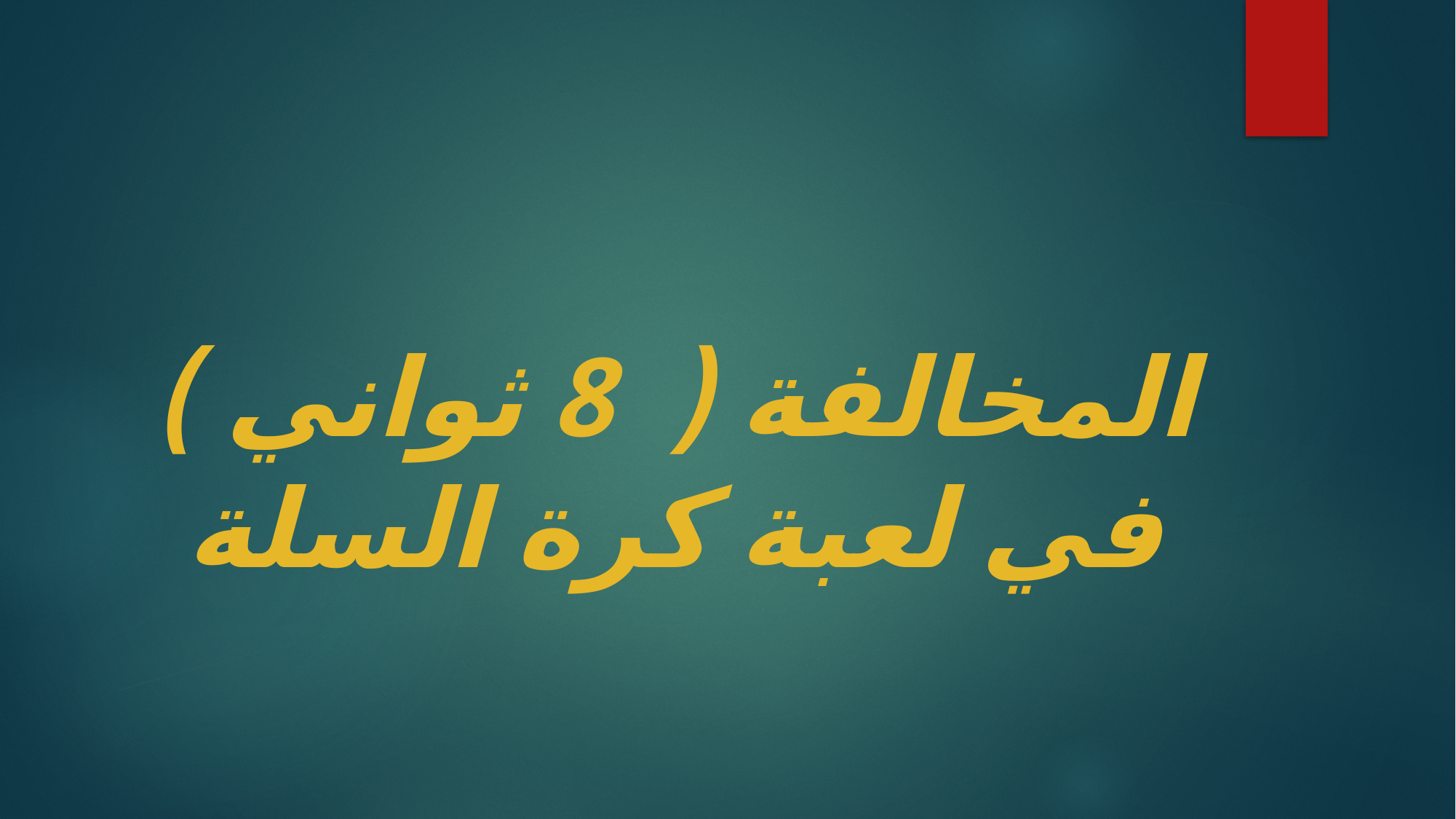

# المخالفة (  8 ثواني ) في لعبة كرة السلة